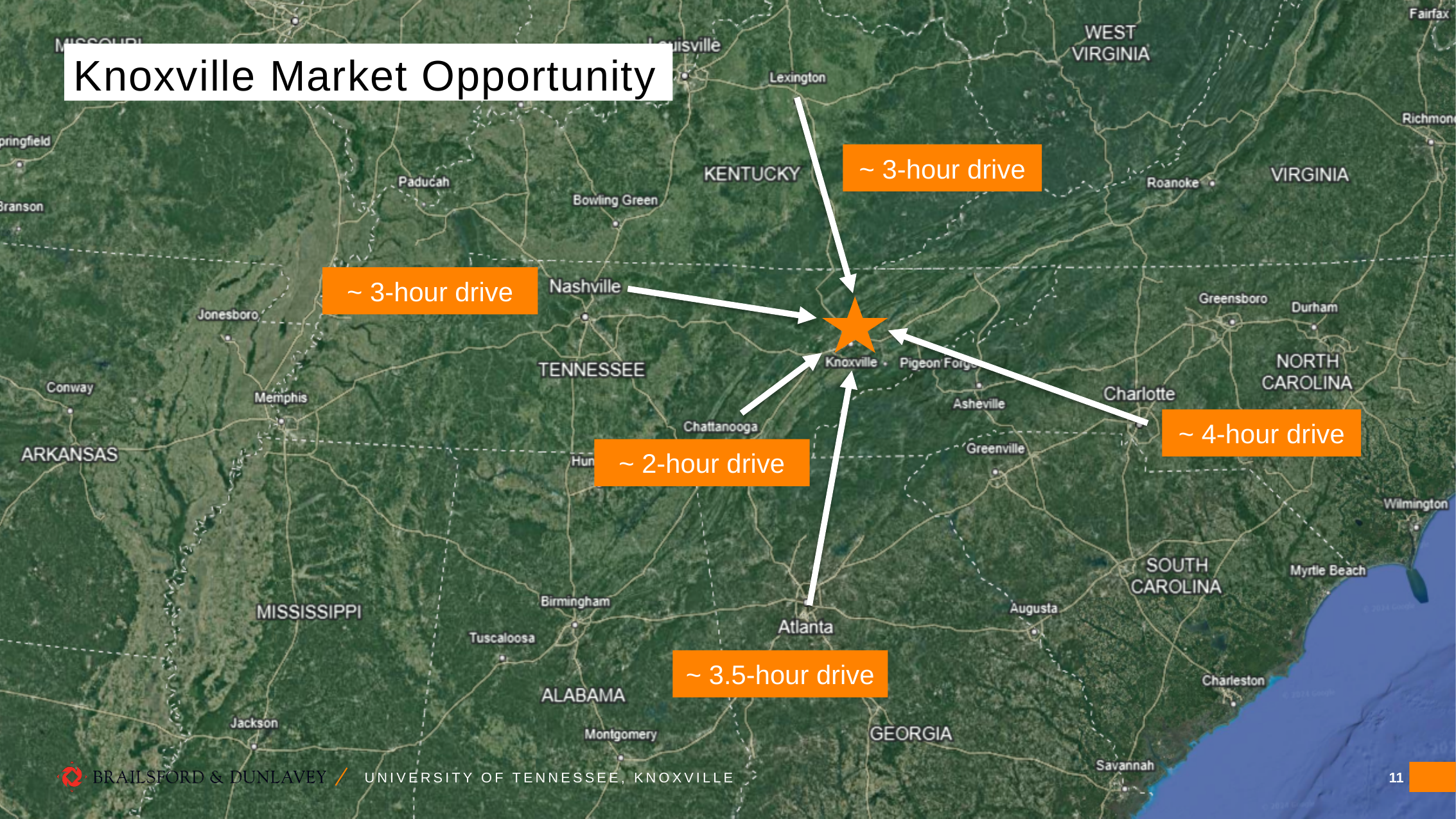

# Knoxville Market Opportunity
~ 3-hour drive
~ 3-hour drive

~ 4-hour drive
~ 2-hour drive
~ 3.5-hour drive
UNIVERSITY OF TENNESSEE, KNOXVILLE
11